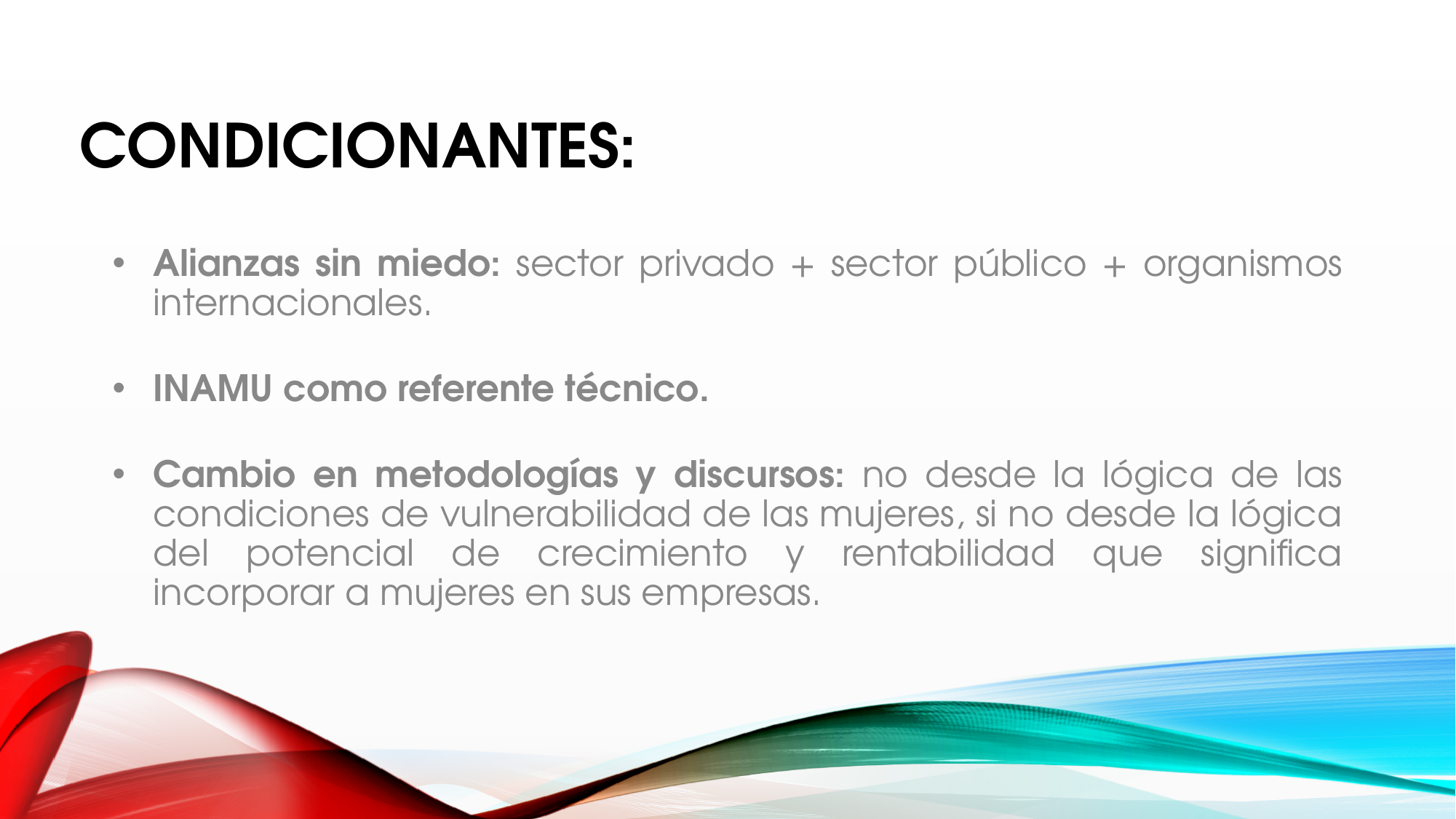

CONDICIONANTES:
Alianzas sin miedo: sector privado + sector público + organismos internacionales.

INAMU como referente técnico.

Cambio en metodologías y discursos: no desde la lógica de las condiciones de vulnerabilidad de las mujeres, si no desde la lógica del potencial de crecimiento y rentabilidad que significa incorporar a mujeres en sus empresas.